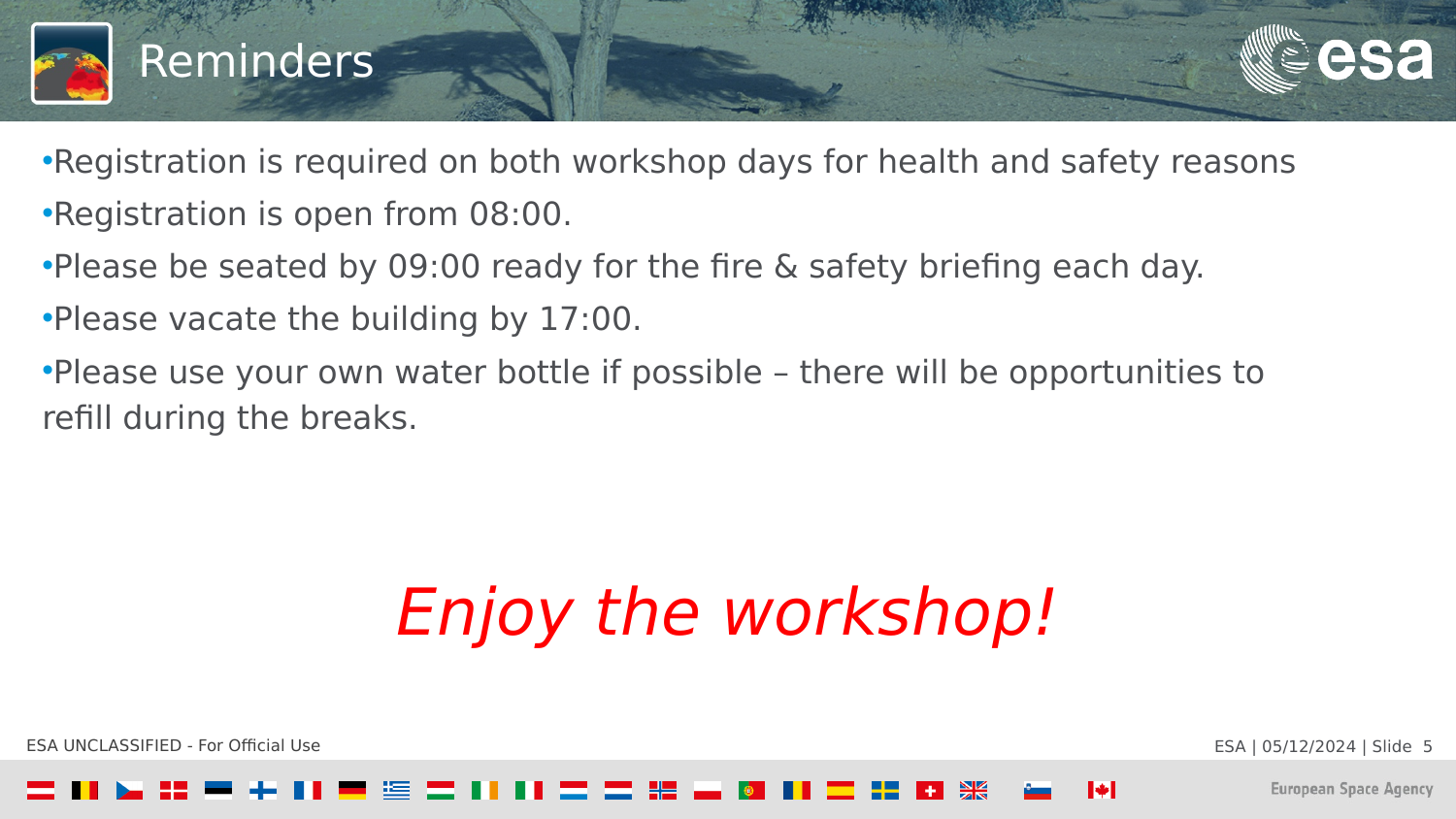

# Reminders
Registration is required on both workshop days for health and safety reasons
Registration is open from 08:00.
Please be seated by 09:00 ready for the fire & safety briefing each day.
Please vacate the building by 17:00.
Please use your own water bottle if possible – there will be opportunities to 	refill during the breaks.

Enjoy the workshop!